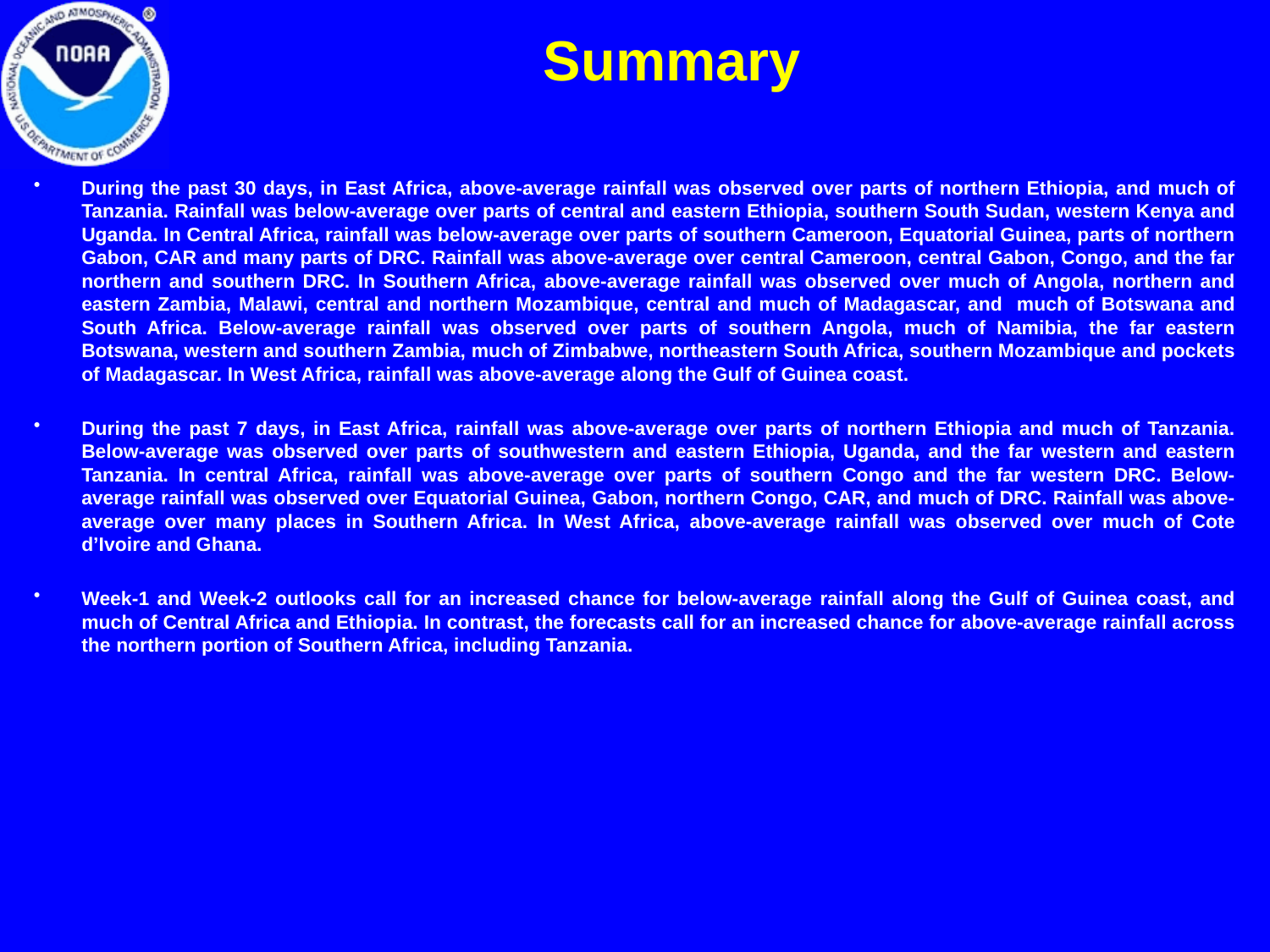

Summary
During the past 30 days, in East Africa, above-average rainfall was observed over parts of northern Ethiopia, and much of Tanzania. Rainfall was below-average over parts of central and eastern Ethiopia, southern South Sudan, western Kenya and Uganda. In Central Africa, rainfall was below-average over parts of southern Cameroon, Equatorial Guinea, parts of northern Gabon, CAR and many parts of DRC. Rainfall was above-average over central Cameroon, central Gabon, Congo, and the far northern and southern DRC. In Southern Africa, above-average rainfall was observed over much of Angola, northern and eastern Zambia, Malawi, central and northern Mozambique, central and much of Madagascar, and  much of Botswana and South Africa. Below-average rainfall was observed over parts of southern Angola, much of Namibia, the far eastern Botswana, western and southern Zambia, much of Zimbabwe, northeastern South Africa, southern Mozambique and pockets of Madagascar. In West Africa, rainfall was above-average along the Gulf of Guinea coast.

During the past 7 days, in East Africa, rainfall was above-average over parts of northern Ethiopia and much of Tanzania. Below-average was observed over parts of southwestern and eastern Ethiopia, Uganda, and the far western and eastern Tanzania. In central Africa, rainfall was above-average over parts of southern Congo and the far western DRC. Below-average rainfall was observed over Equatorial Guinea, Gabon, northern Congo, CAR, and much of DRC. Rainfall was above-average over many places in Southern Africa. In West Africa, above-average rainfall was observed over much of Cote d’Ivoire and Ghana.

Week-1 and Week-2 outlooks call for an increased chance for below-average rainfall along the Gulf of Guinea coast, and much of Central Africa and Ethiopia. In contrast, the forecasts call for an increased chance for above-average rainfall across the northern portion of Southern Africa, including Tanzania.